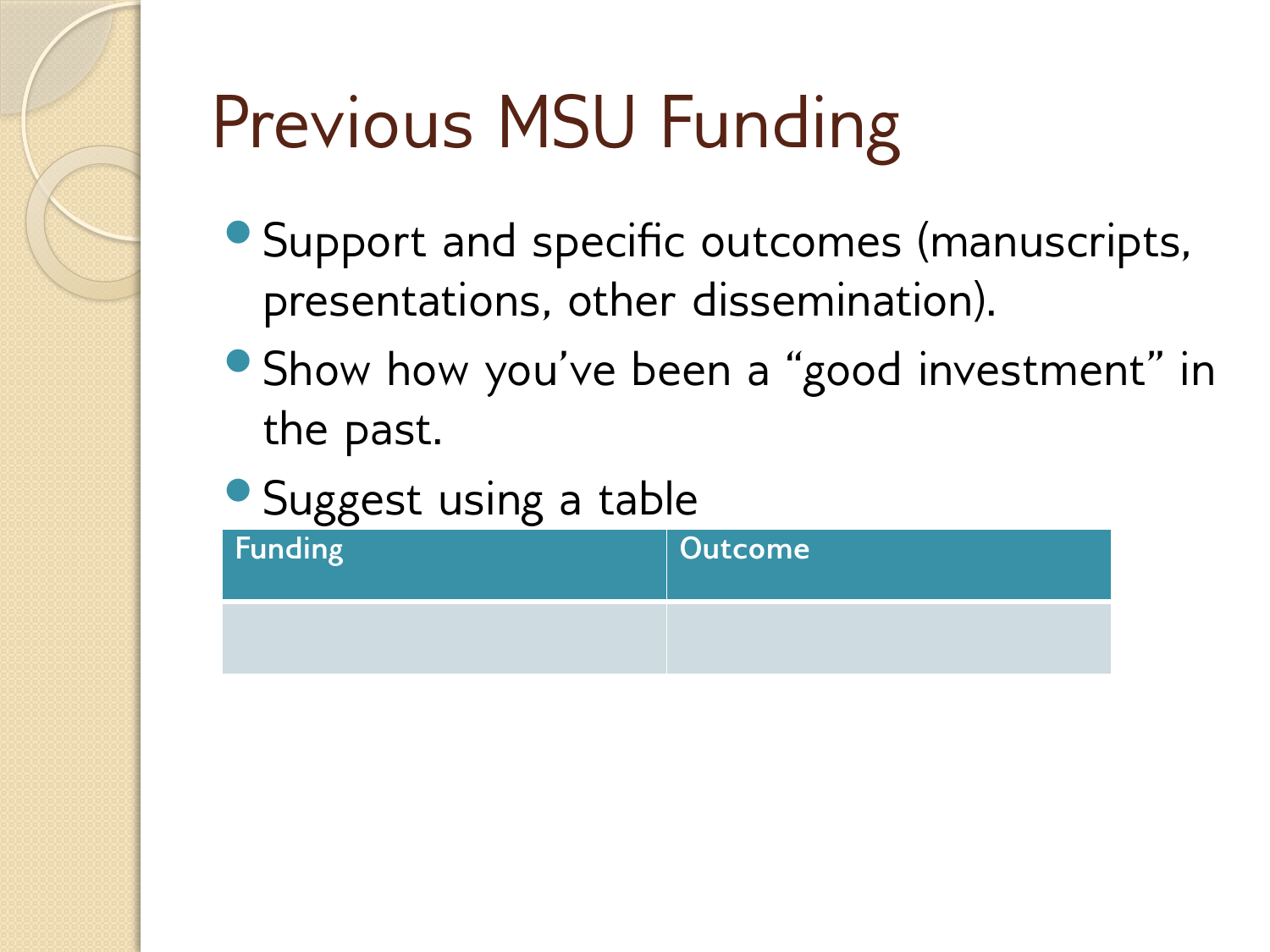

# Previous MSU Funding
Support and specific outcomes (manuscripts, presentations, other dissemination).
Show how you’ve been a “good investment” in the past.
Suggest using a table

| Funding | Outcome |
| --- | --- |
|  |  |